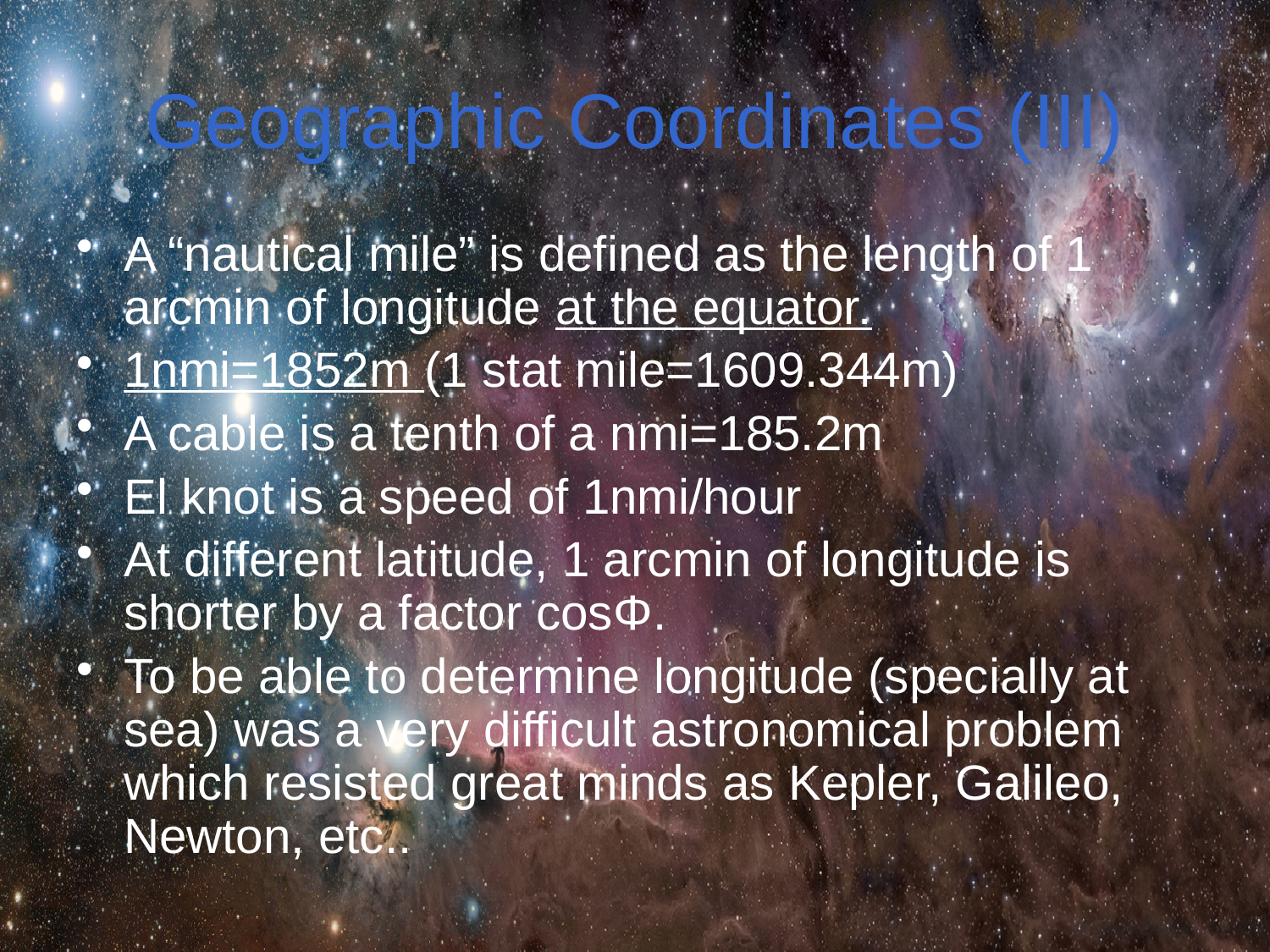

# Geographic Coordinates (III)
A “nautical mile” is defined as the length of 1 arcmin of longitude at the equator.
1nmi=1852m (1 stat mile=1609.344m)
A cable is a tenth of a nmi=185.2m
El knot is a speed of 1nmi/hour
At different latitude, 1 arcmin of longitude is shorter by a factor cosΦ.
To be able to determine longitude (specially at sea) was a very difficult astronomical problem which resisted great minds as Kepler, Galileo, Newton, etc..